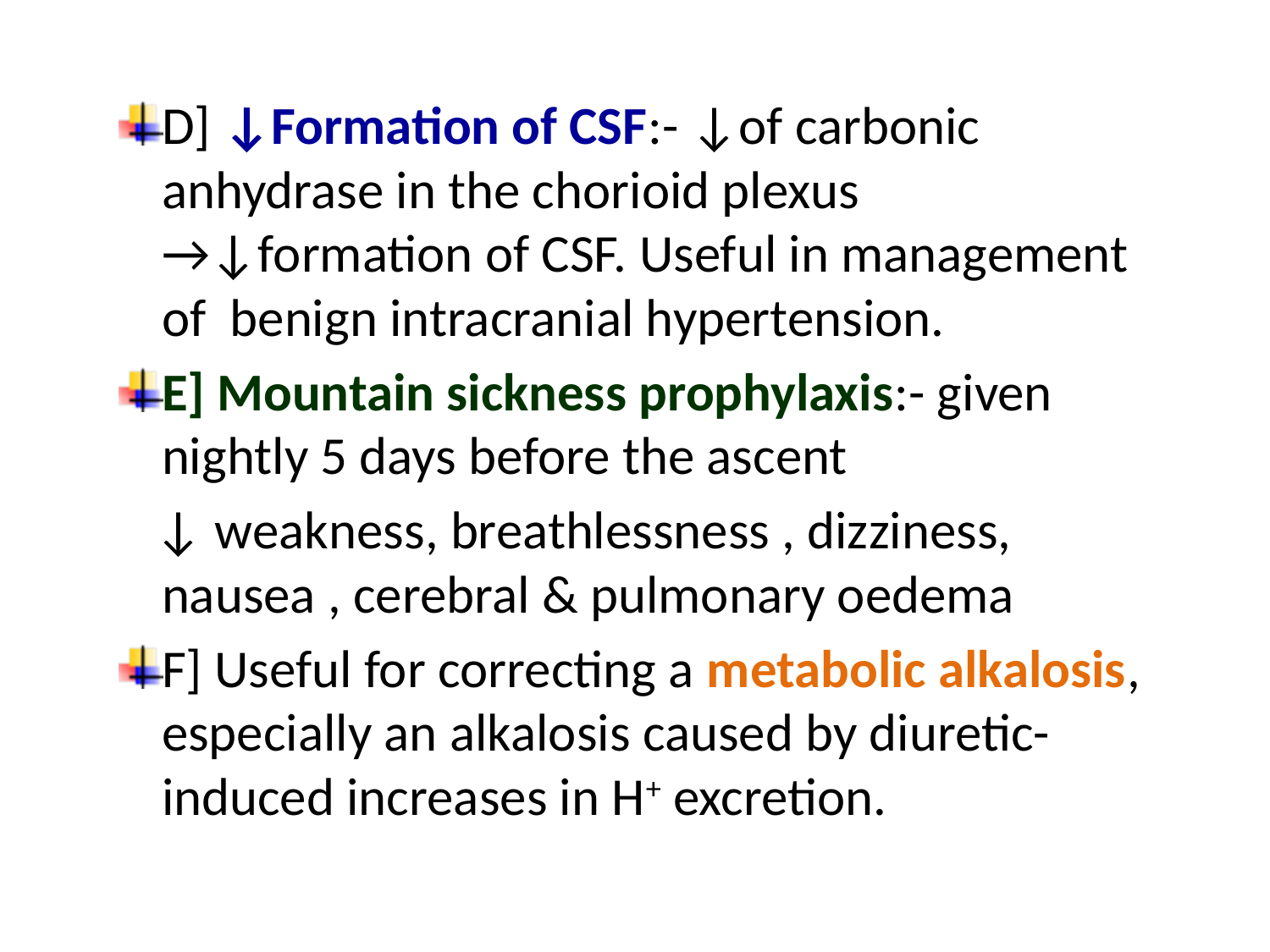

D] ↓Formation of CSF:- ↓of carbonic anhydrase in the chorioid plexus →↓formation of CSF. Useful in management of  benign intracranial hypertension.
E] Mountain sickness prophylaxis:- given nightly 5 days before the ascent
   ↓ weakness, breathlessness , dizziness, nausea , cerebral & pulmonary oedema
F] Useful for correcting a metabolic alkalosis, especially an alkalosis caused by diuretic-induced increases in H+ excretion.